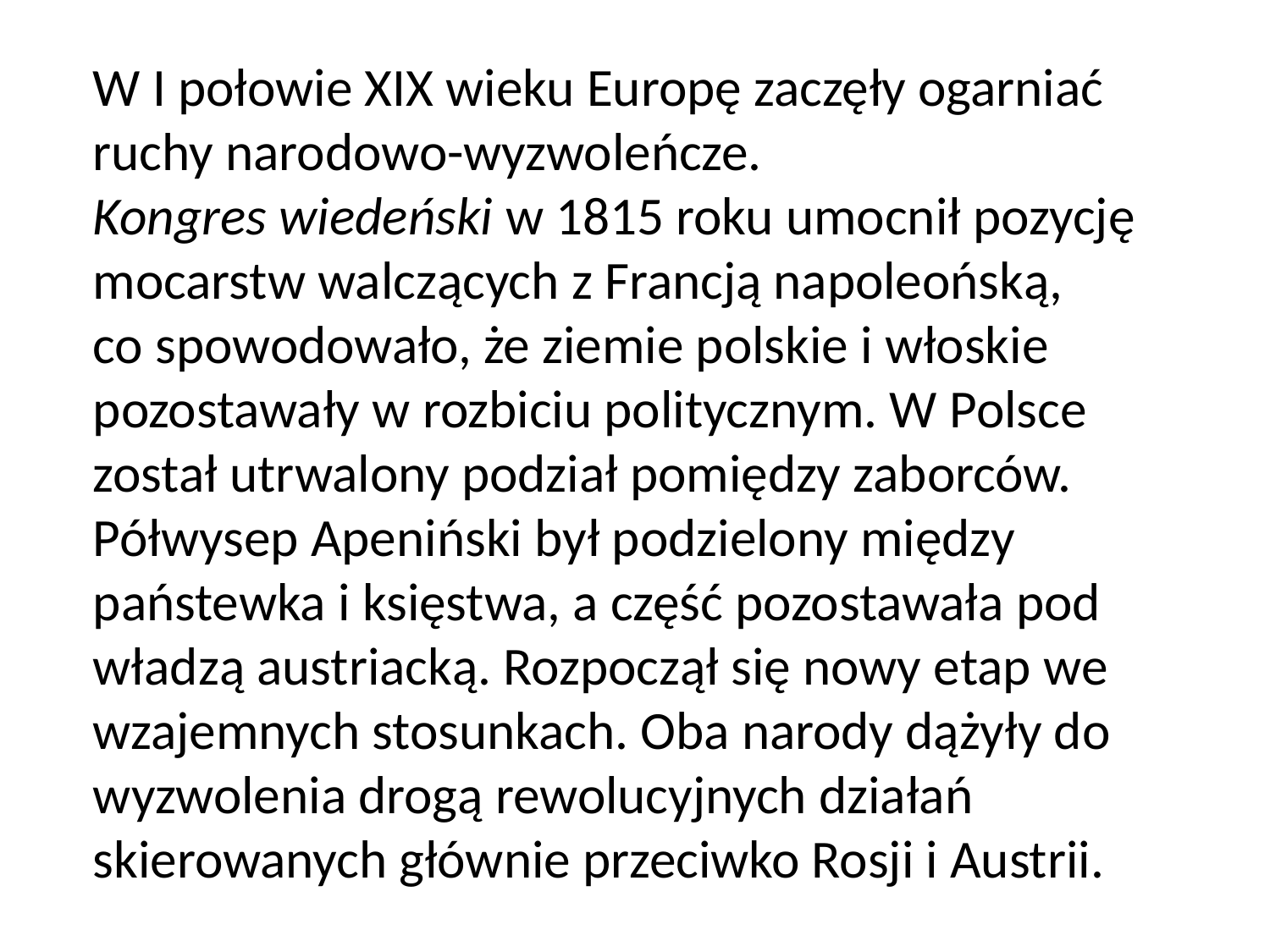

W I połowie XIX wieku Europę zaczęły ogarniać ruchy narodowo-wyzwoleńcze.
Kongres wiedeński w 1815 roku umocnił pozycję mocarstw walczących z Francją napoleońską,
co spowodowało, że ziemie polskie i włoskie pozostawały w rozbiciu politycznym. W Polsce został utrwalony podział pomiędzy zaborców. Półwysep Apeniński był podzielony między państewka i księstwa, a część pozostawała pod władzą austriacką. Rozpoczął się nowy etap we wzajemnych stosunkach. Oba narody dążyły do wyzwolenia drogą rewolucyjnych działań skierowanych głównie przeciwko Rosji i Austrii.